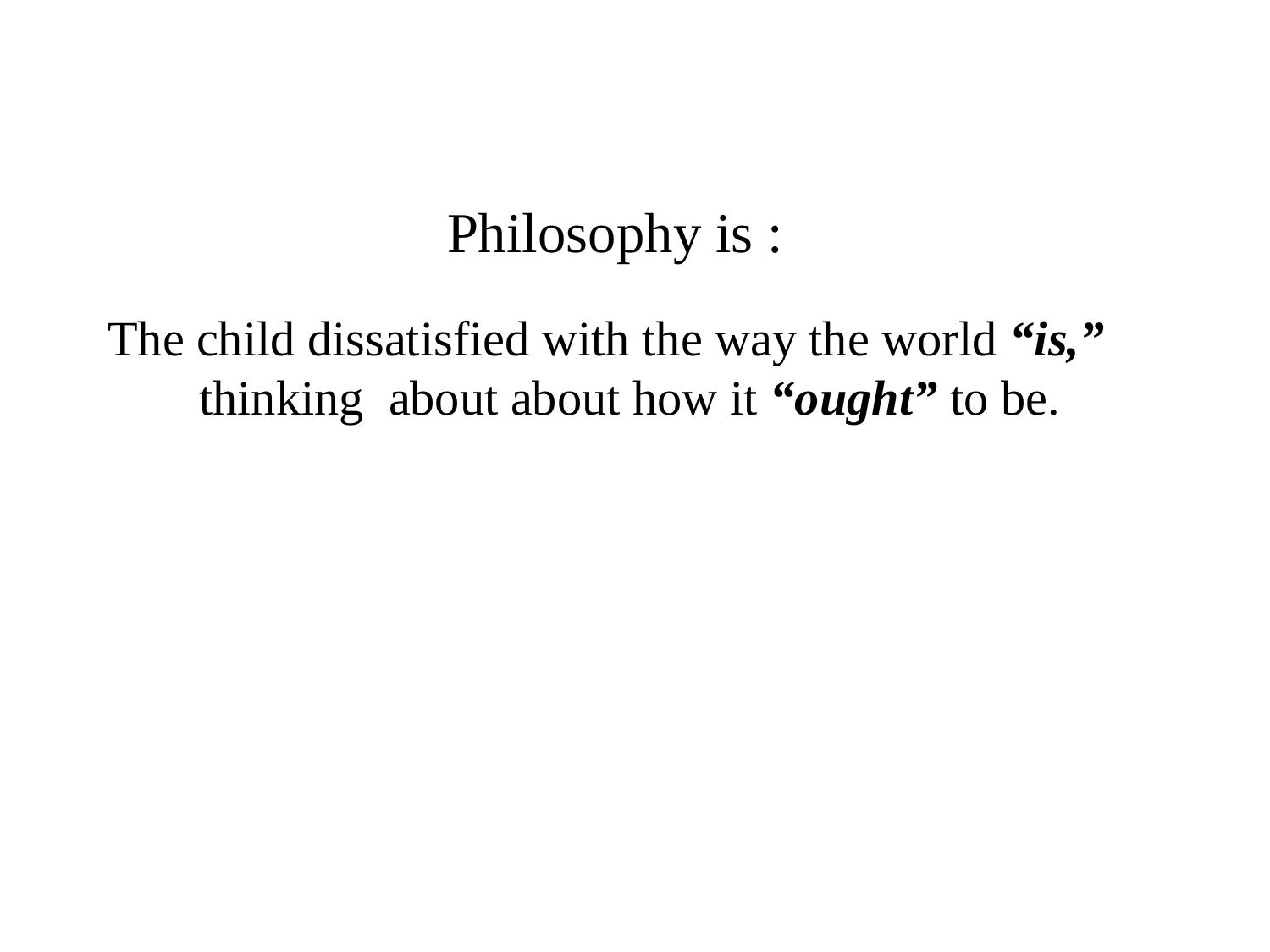

Philosophy is :

The child dissatisfied with the way the world “is,”
thinking  about about how it “ought” to be.